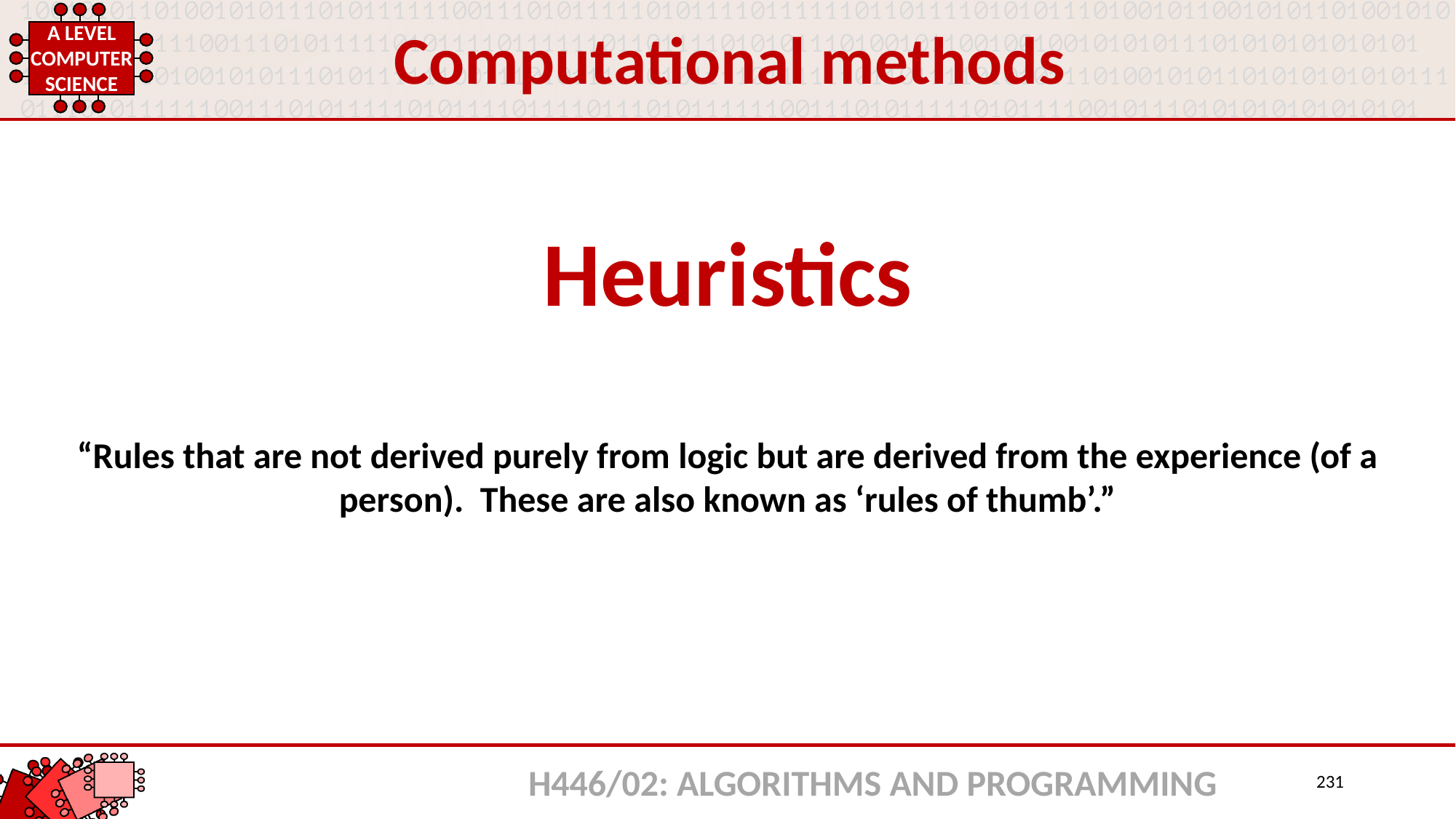

Computational methods
Heuristics
“Rules that are not derived purely from logic but are derived from the experience (of a person).  These are also known as ‘rules of thumb’.”
H446/02: ALGORITHMS AND PROGRAMMING
231